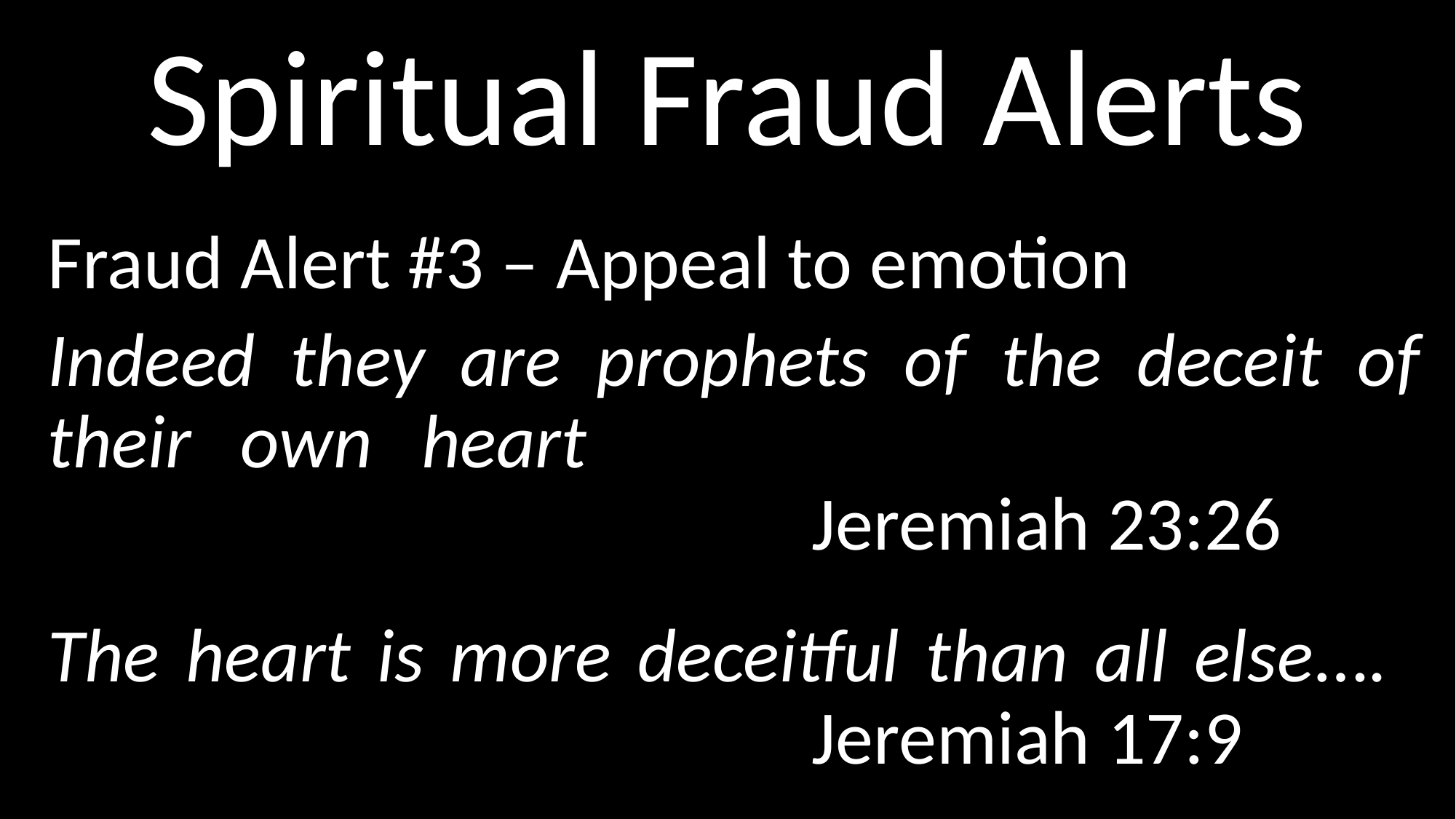

# Spiritual Fraud Alerts
Fraud Alert #3 – Appeal to emotion
Indeed they are prophets of the deceit of their own heart															Jeremiah 23:26

The heart is more deceitful than all else….								Jeremiah 17:9